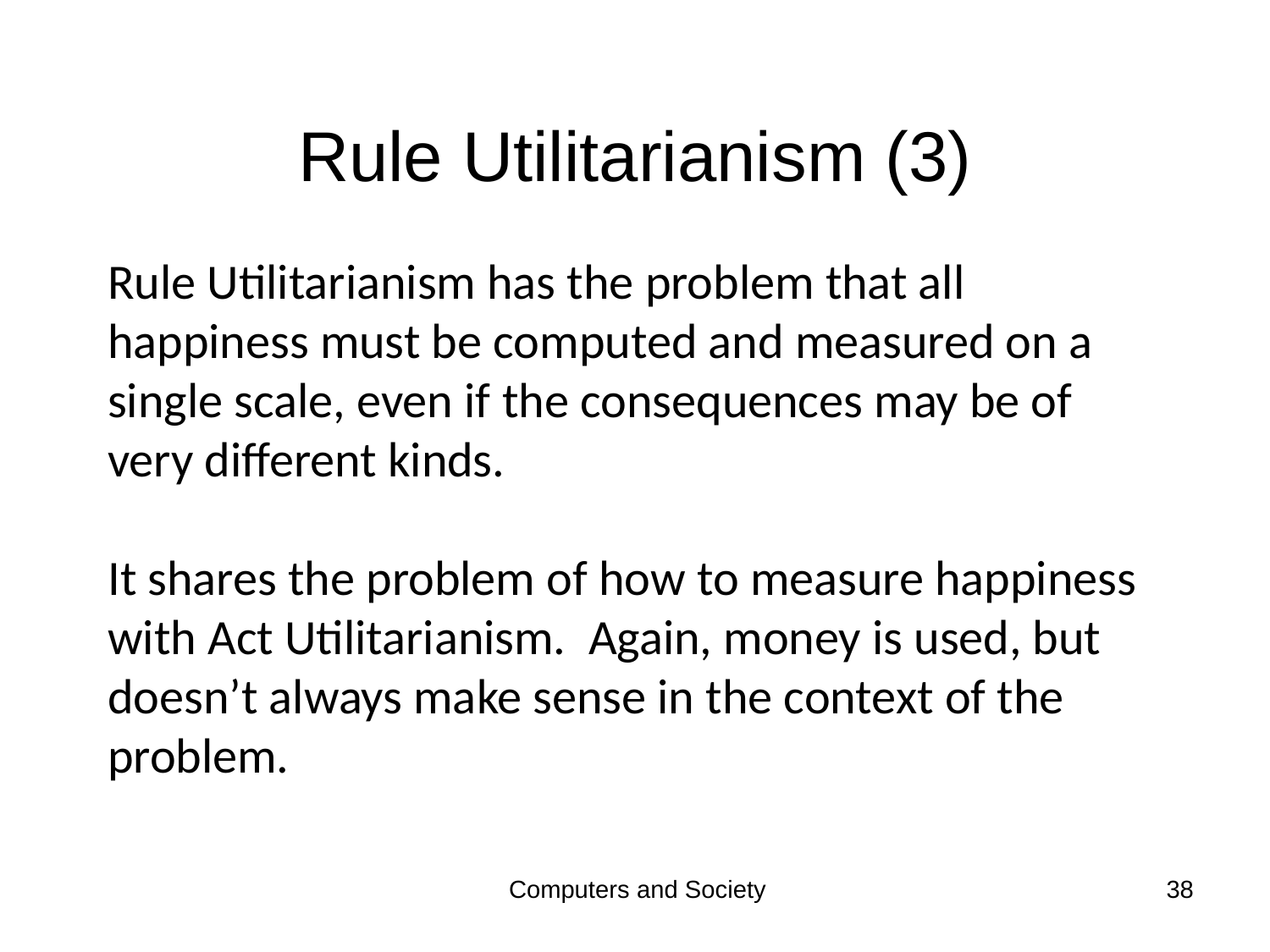

# Rule Utilitarianism (3)
Rule Utilitarianism has the problem that all happiness must be computed and measured on a single scale, even if the consequences may be of very different kinds.

It shares the problem of how to measure happiness with Act Utilitarianism.  Again, money is used, but doesn’t always make sense in the context of the problem.
Computers and Society
38